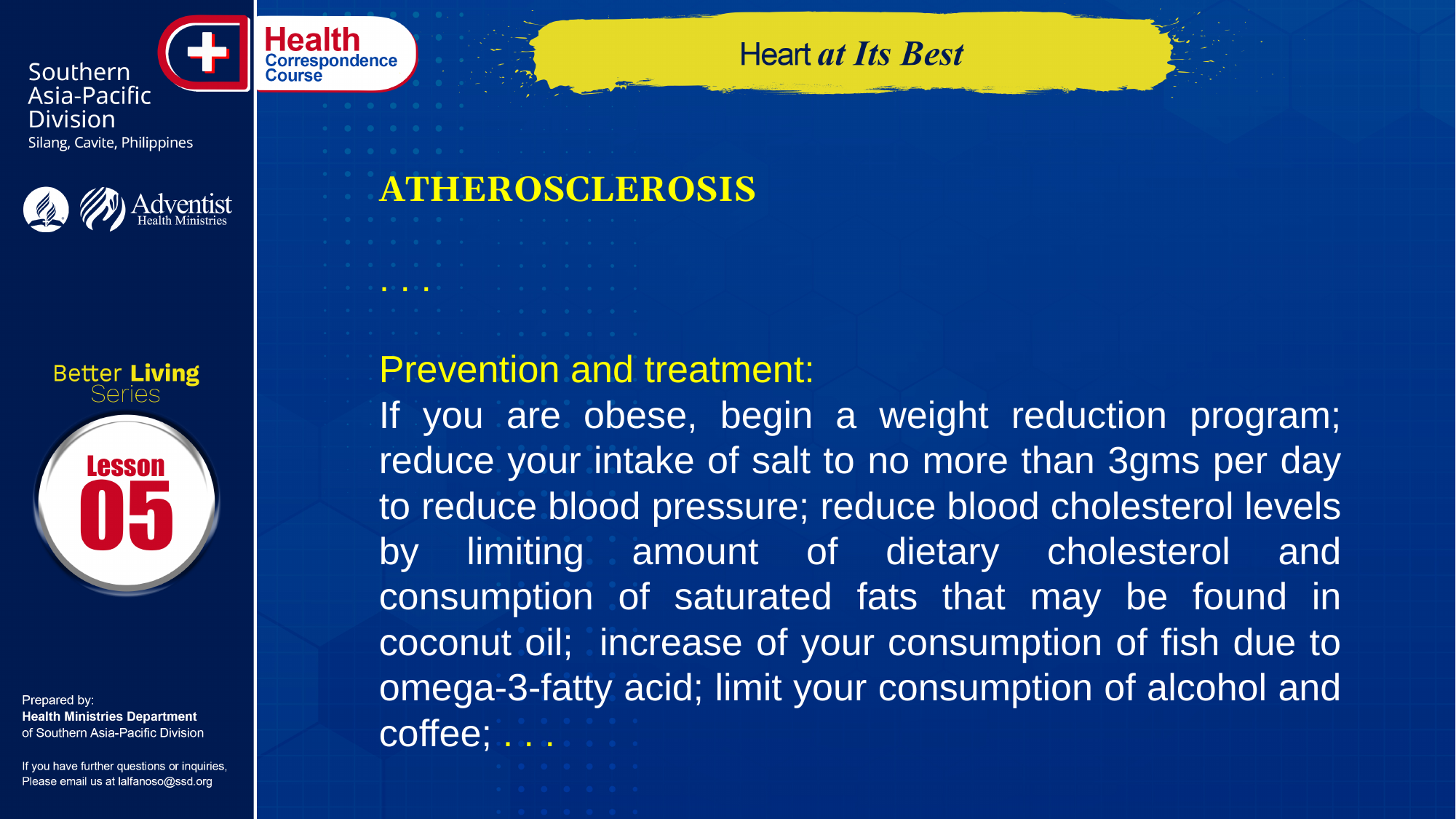

ATHEROSCLEROSIS

. . .

Prevention and treatment:
If you are obese, begin a weight reduction program; reduce your intake of salt to no more than 3gms per day to reduce blood pressure; reduce blood cholesterol levels by limiting amount of dietary cholesterol and consumption of saturated fats that may be found in coconut oil;  increase of your consumption of fish due to omega-3-fatty acid; limit your consumption of alcohol and coffee; . . .